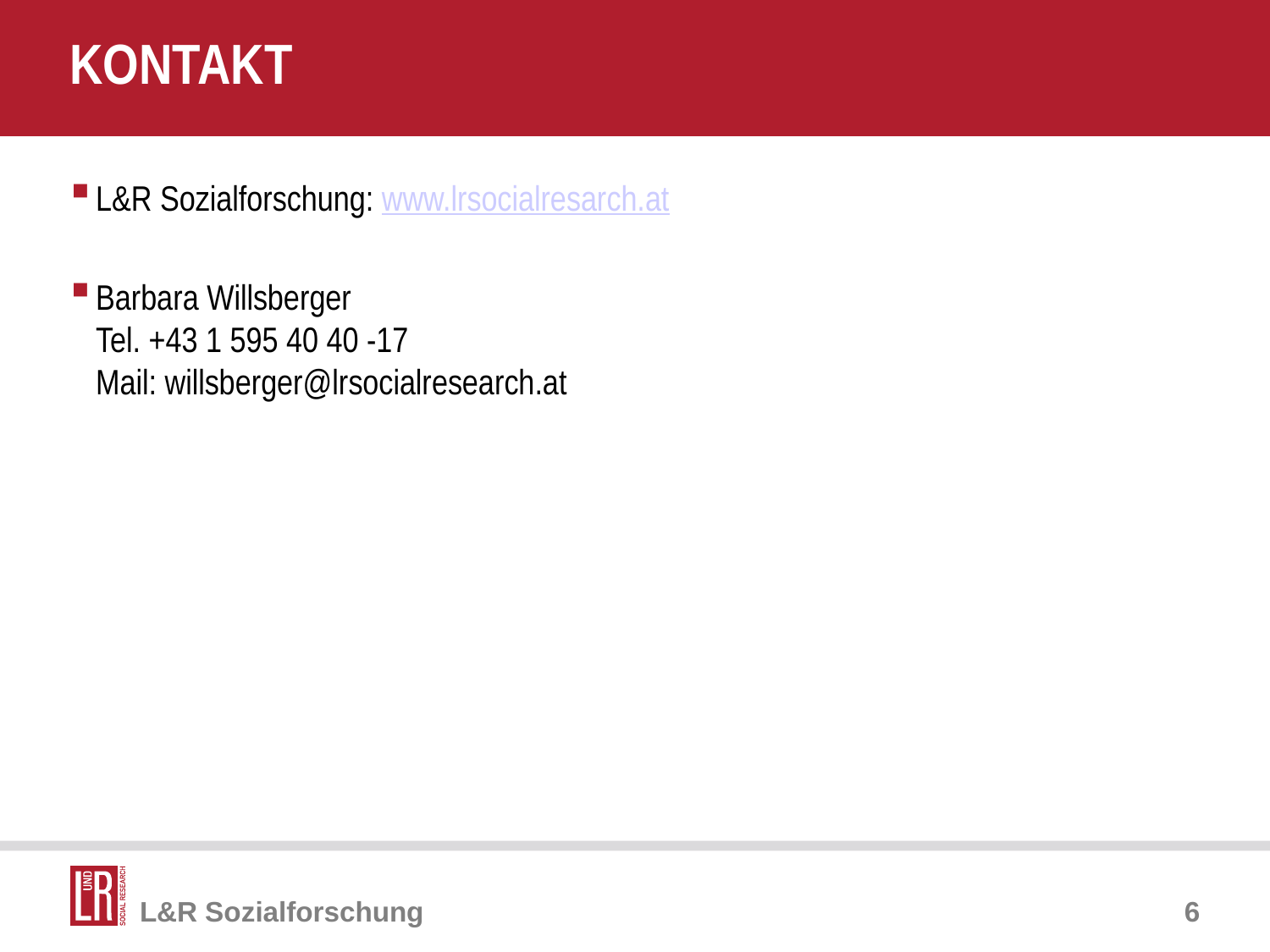

# KONTAKT
L&R Sozialforschung: www.lrsocialresarch.at

Barbara Willsberger
Tel. +43 1 595 40 40 -17
Mail: willsberger@lrsocialresearch.at
6